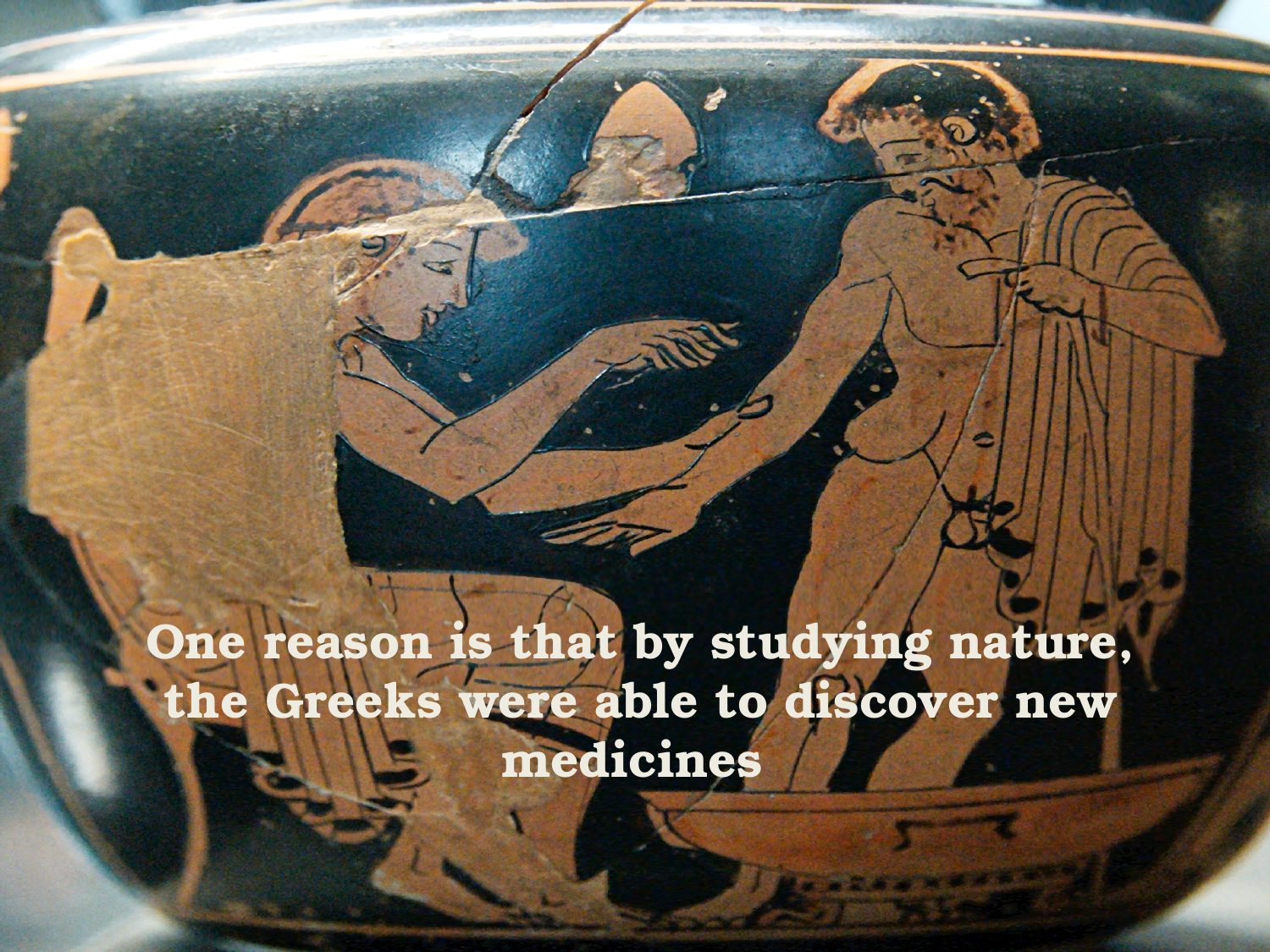

One reason is that by studying nature, the Greeks were able to discover new medicines